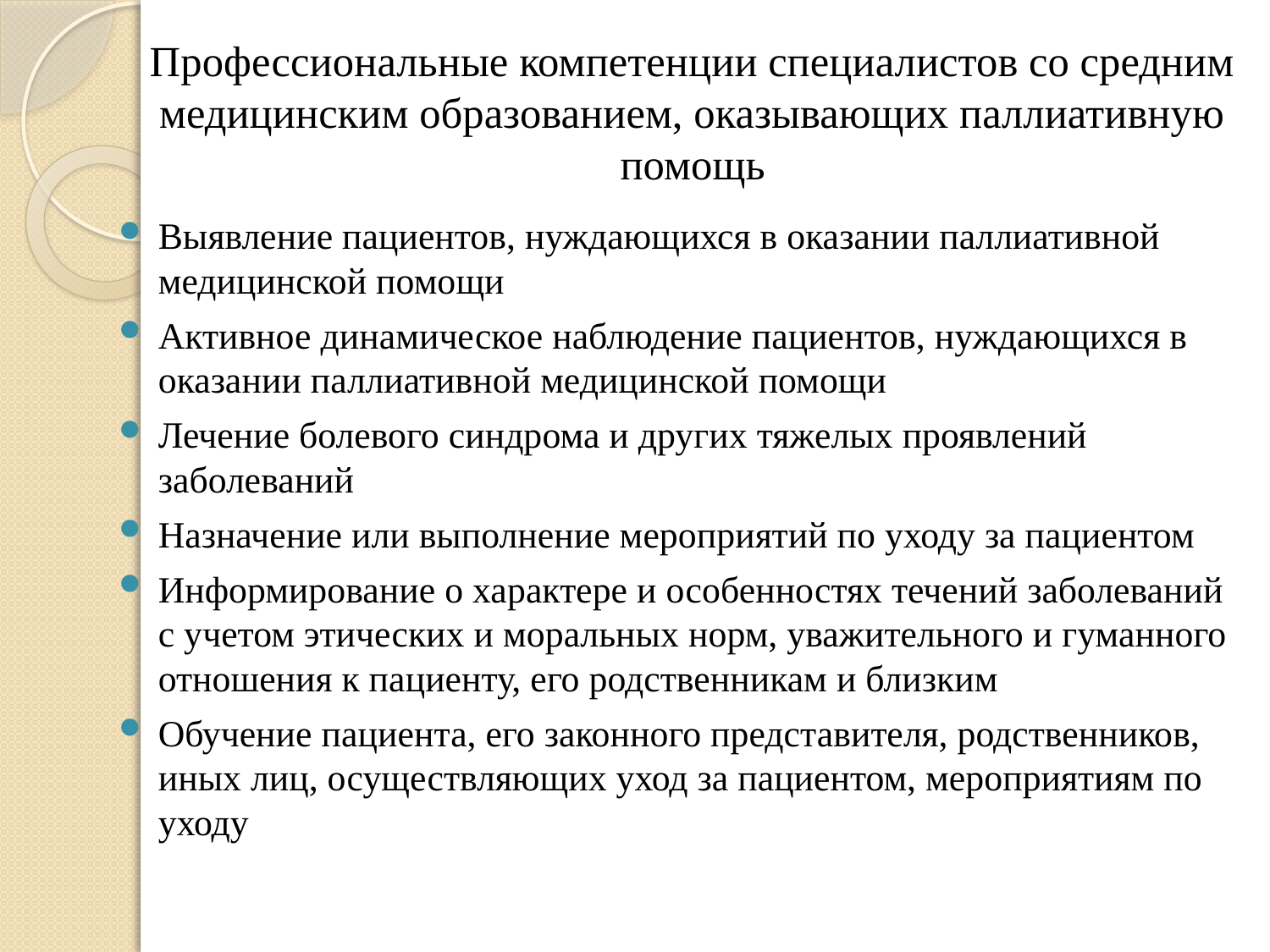

# Профессиональные компетенции специалистов со средним медицинским образованием, оказывающих паллиативную помощь
Выявление пациентов, нуждающихся в оказании паллиативной медицинской помощи
Активное динамическое наблюдение пациентов, нуждающихся в оказании паллиативной медицинской помощи
Лечение болевого синдрома и других тяжелых проявлений заболеваний
Назначение или выполнение мероприятий по уходу за пациентом
Информирование о характере и особенностях течений заболеваний с учетом этических и моральных норм, уважительного и гуманного отношения к пациенту, его родственникам и близким
Обучение пациента, его законного представителя, родственников, иных лиц, осуществляющих уход за пациентом, мероприятиям по уходу